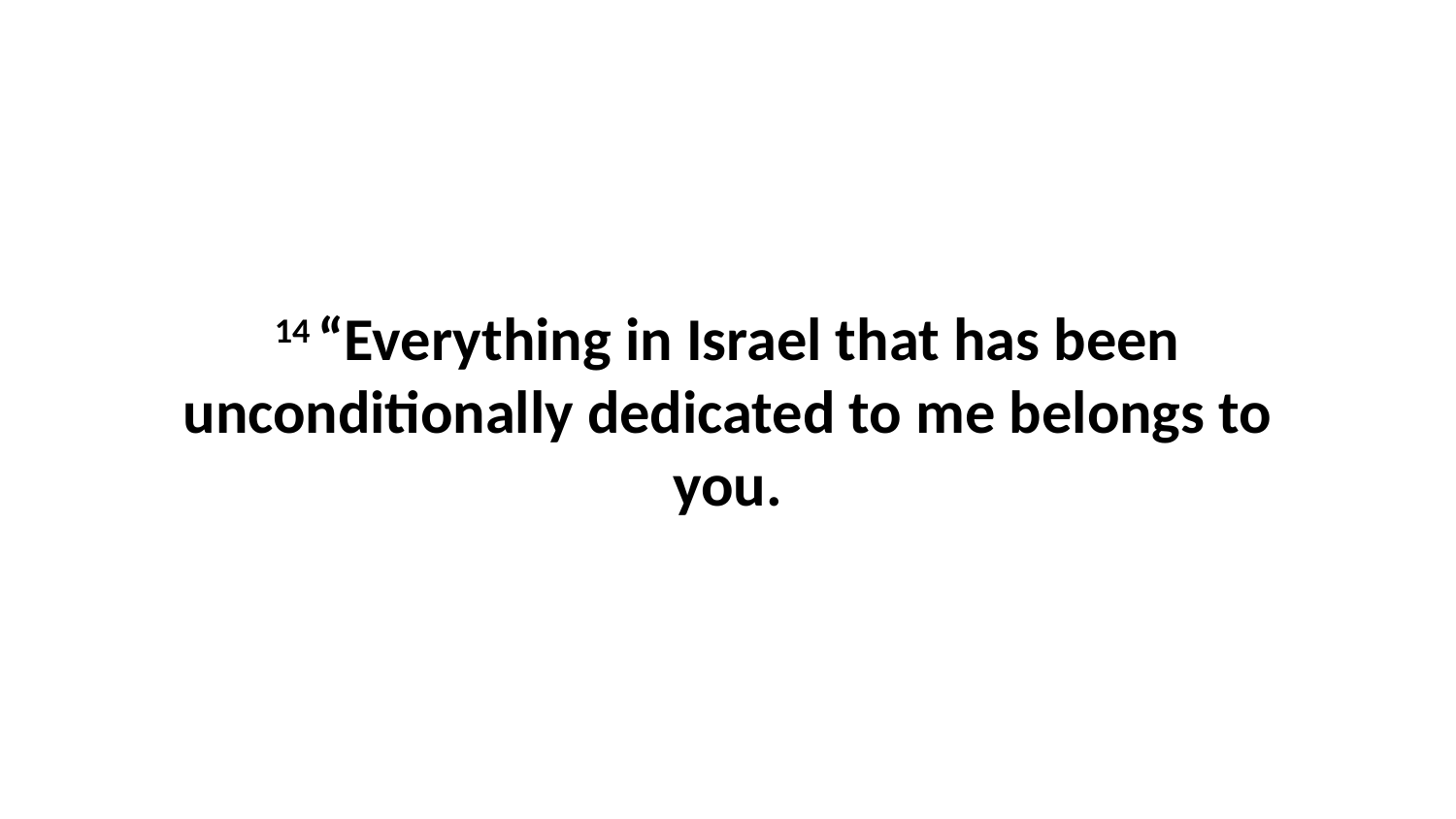

14 “Everything in Israel that has been unconditionally dedicated to me belongs to you.